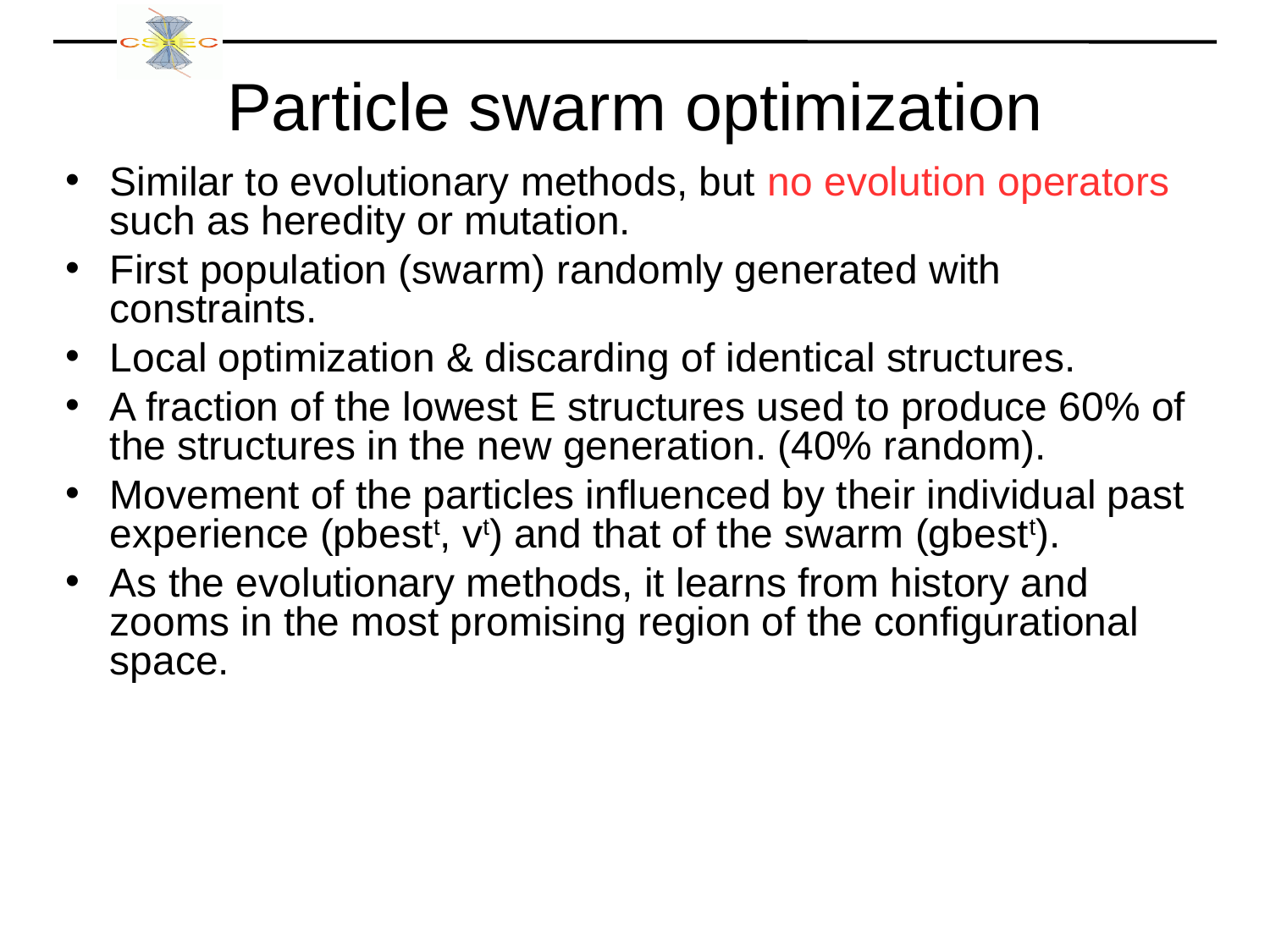

Particle swarm optimization
Similar to evolutionary methods, but no evolution operators such as heredity or mutation.
First population (swarm) randomly generated with constraints.
Local optimization & discarding of identical structures.
A fraction of the lowest E structures used to produce 60% of the structures in the new generation. (40% random).
Movement of the particles influenced by their individual past experience (pbestt, vt) and that of the swarm (gbestt).
As the evolutionary methods, it learns from history and zooms in the most promising region of the configurational space.